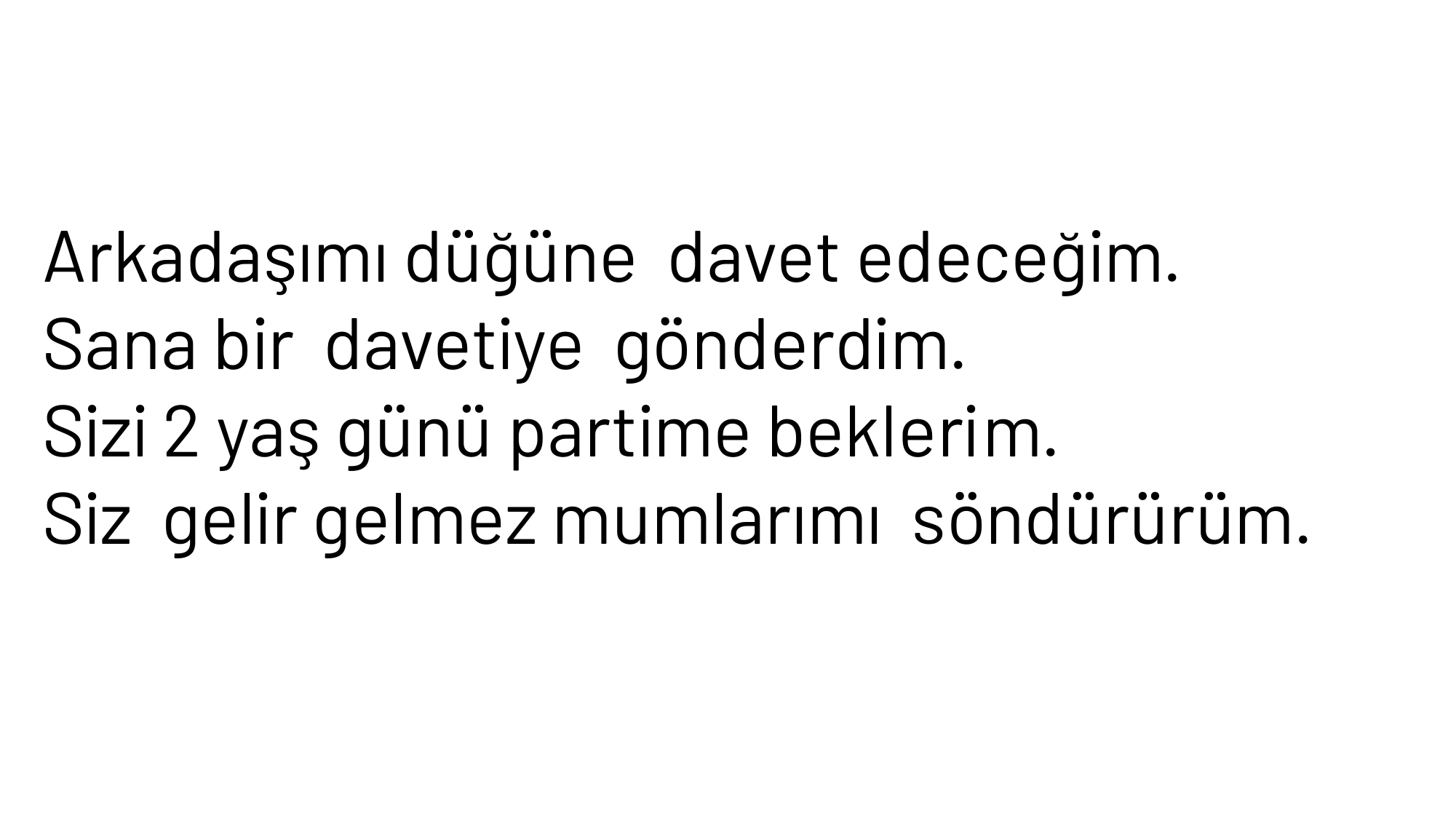

Arkadaşımı düğüne  davet edeceğim.
Sana bir  davetiye  gönderdim.
Sizi 2 yaş günü partime beklerim.
Siz  gelir gelmez mumlarımı  söndürürüm.